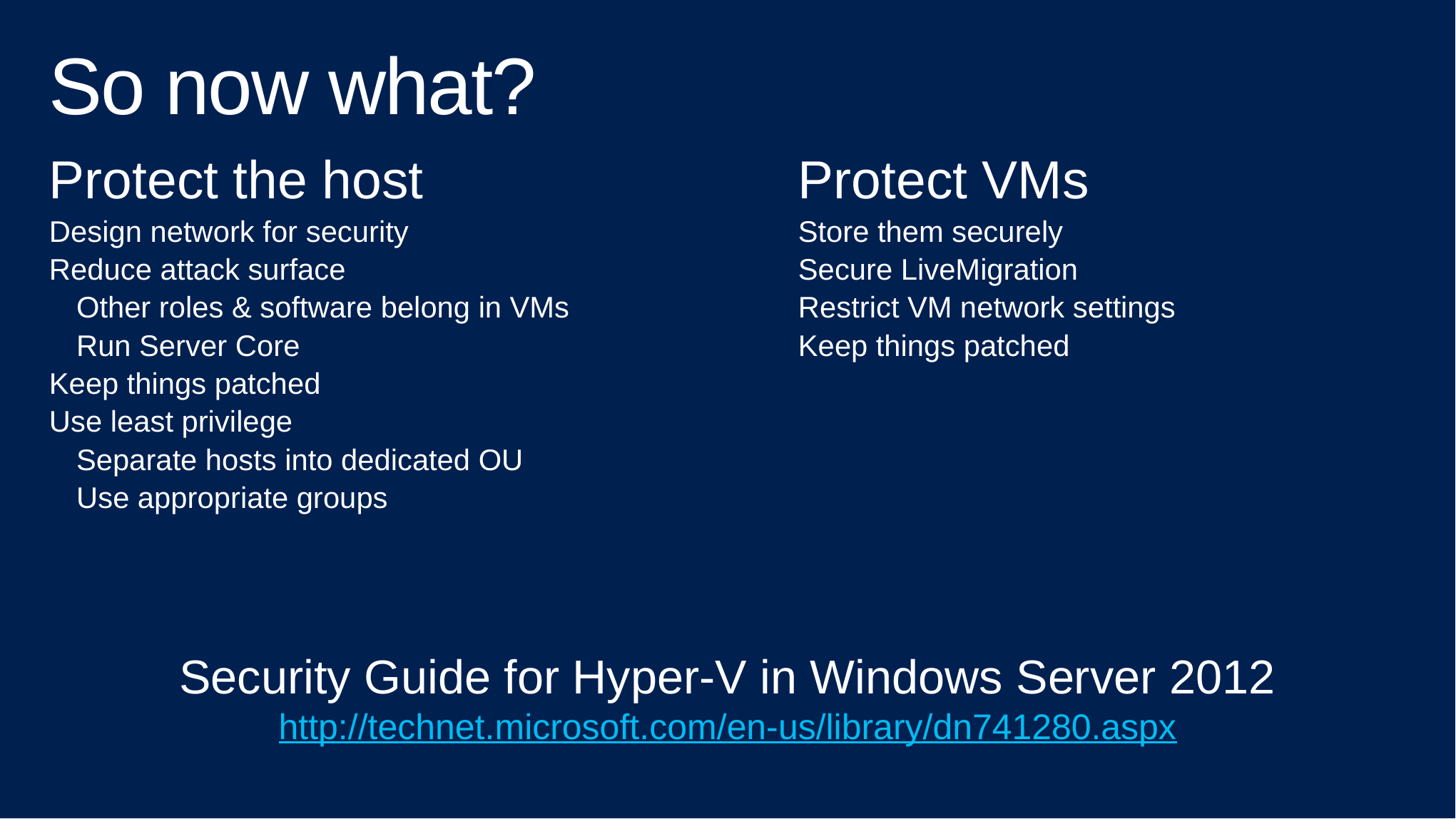

# So now what?
Protect the host
Design network for security
Reduce attack surface
Other roles & software belong in VMs
Run Server Core
Keep things patched
Use least privilege
Separate hosts into dedicated OU
Use appropriate groups
Protect VMs
Store them securely
Secure LiveMigration
Restrict VM network settings
Keep things patched
Security Guide for Hyper-V in Windows Server 2012
http://technet.microsoft.com/en-us/library/dn741280.aspx